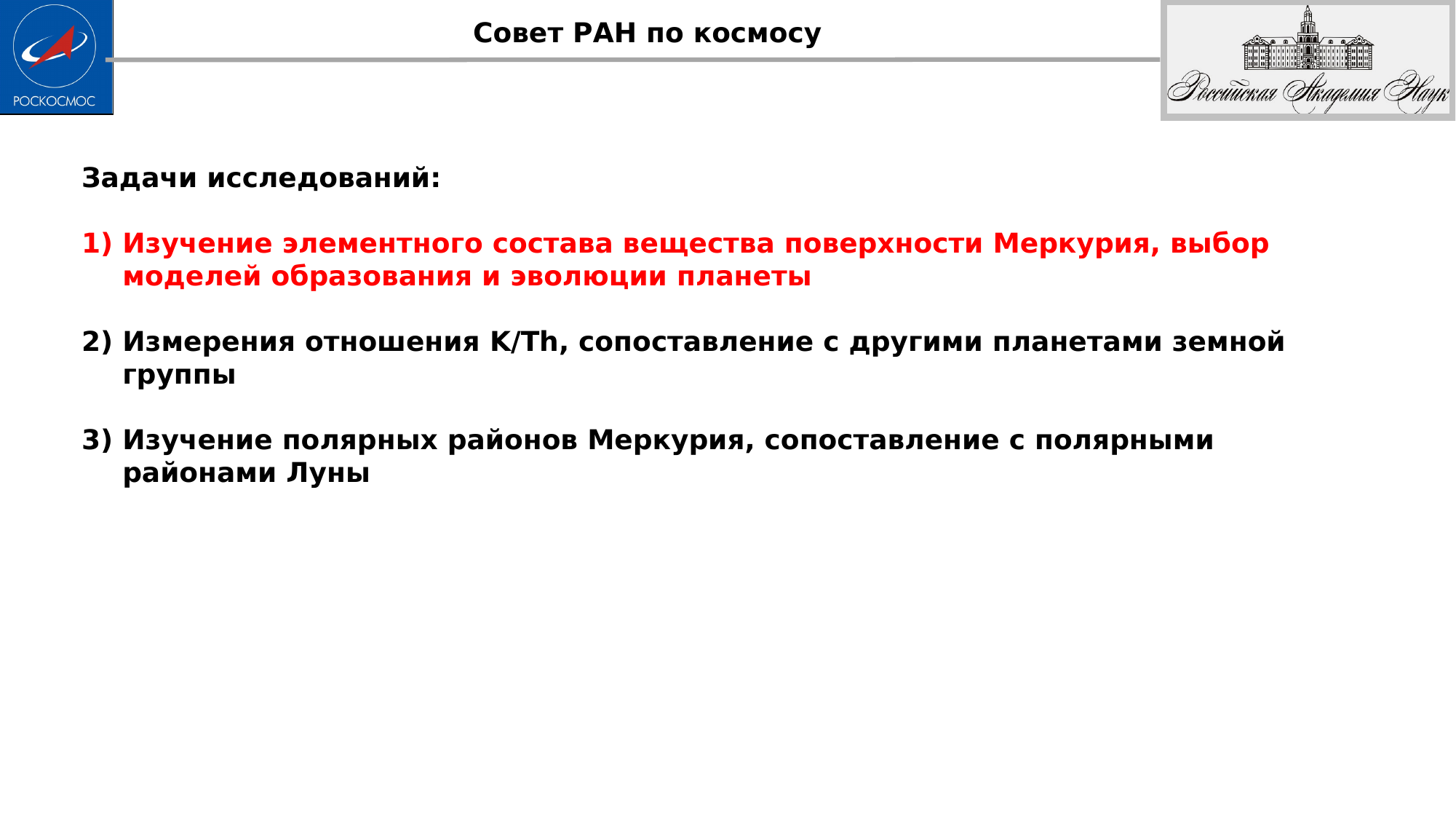

Задачи исследований:

Изучение элементного состава вещества поверхности Меркурия, выбор моделей образования и эволюции планеты

Измерения отношения K/Th, сопоставление с другими планетами земной группы

Изучение полярных районов Меркурия, сопоставление с полярными районами Луны